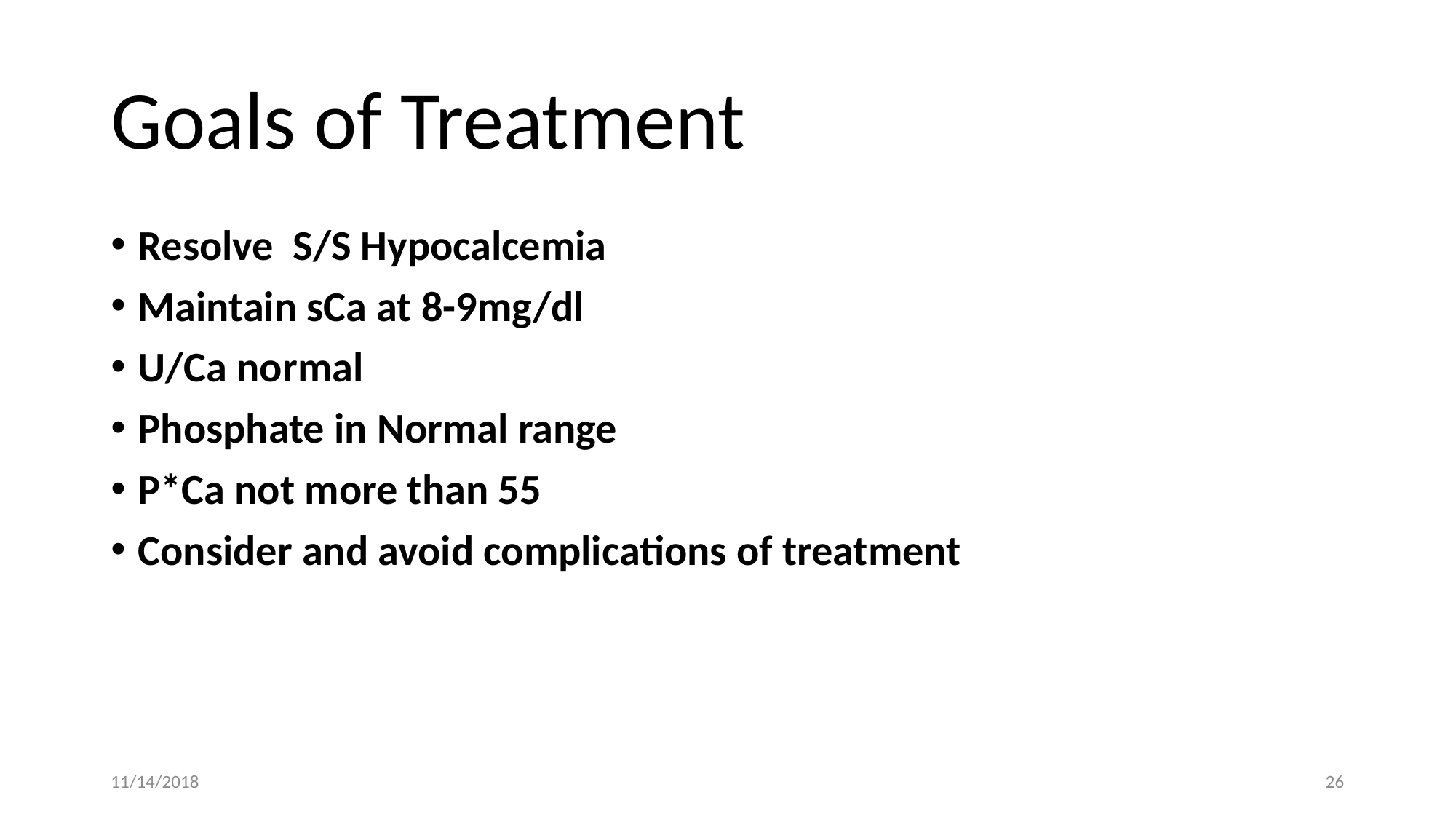

# Goals of Treatment
Resolve  S/S Hypocalcemia
Maintain sCa at 8-9mg/dl
U/Ca normal
Phosphate in Normal range
P*Ca not more than 55
Consider and avoid complications of treatment

11/14/2018

26